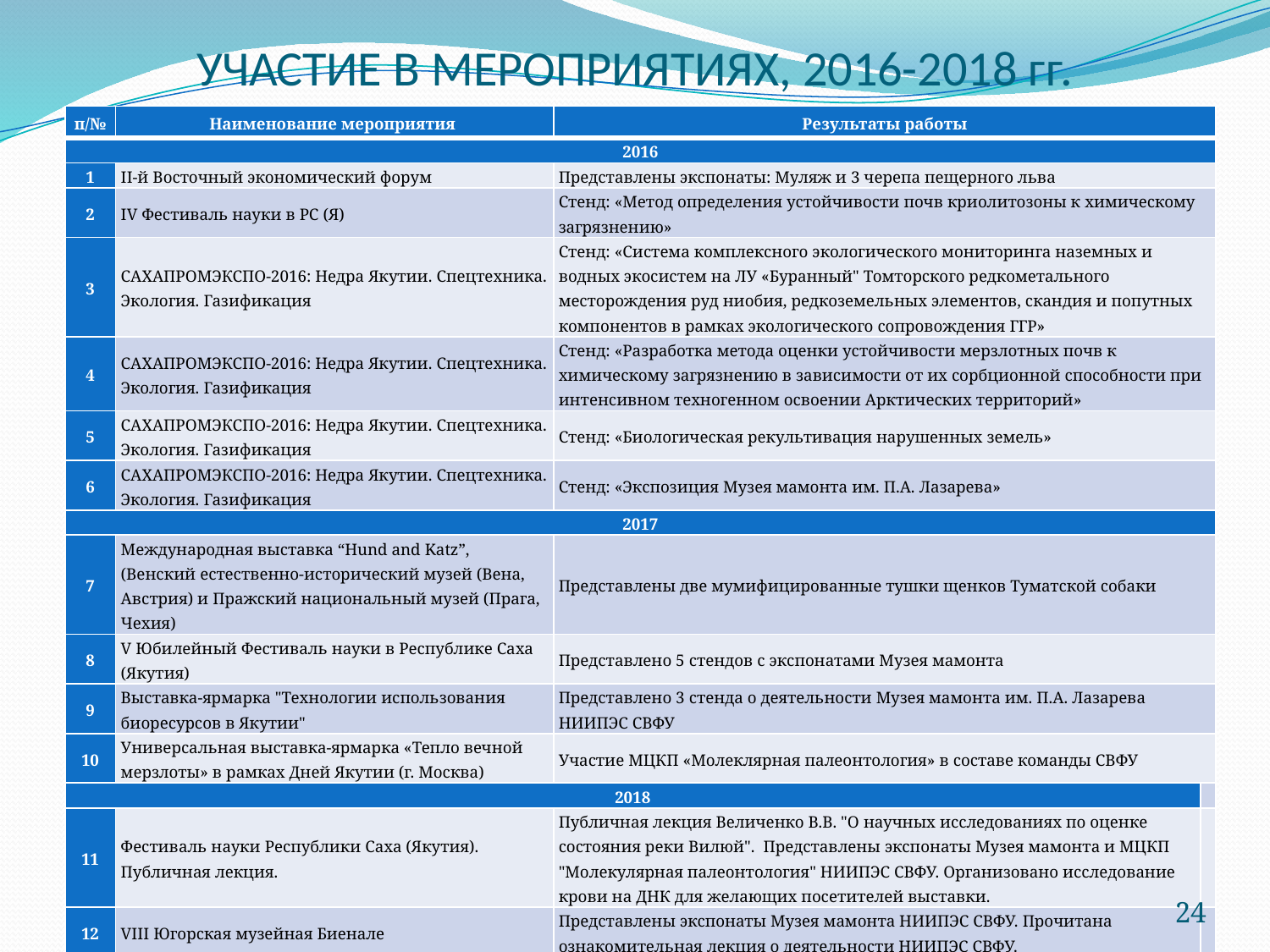

# УЧАСТИЕ В МЕРОПРИЯТИЯХ, 2016-2018 гг.
| п/№ | Наименование мероприятия | Результаты работы |  |
| --- | --- | --- | --- |
| 2016 |  |  |  |
| 1 | II-й Восточный экономический форум | Представлены экспонаты: Муляж и 3 черепа пещерного льва |  |
| 2 | IV Фестиваль науки в РС (Я) | Стенд: «Метод определения устойчивости почв криолитозоны к химическому загрязнению» |  |
| 3 | САХАПРОМЭКСПО-2016: Недра Якутии. Спецтехника. Экология. Газификация | Стенд: «Система комплексного экологического мониторинга наземных и водных экосистем на ЛУ «Буранный" Томторского редкометального месторождения руд ниобия, редкоземельных элементов, скандия и попутных компонентов в рамках экологического сопровождения ГГР» |  |
| 4 | САХАПРОМЭКСПО-2016: Недра Якутии. Спецтехника. Экология. Газификация | Стенд: «Разработка метода оценки устойчивости мерзлотных почв к химическому загрязнению в зависимости от их сорбционной способности при интенсивном техногенном освоении Арктических территорий» |  |
| 5 | САХАПРОМЭКСПО-2016: Недра Якутии. Спецтехника. Экология. Газификация | Стенд: «Биологическая рекультивация нарушенных земель» |  |
| 6 | САХАПРОМЭКСПО-2016: Недра Якутии. Спецтехника. Экология. Газификация | Стенд: «Экспозиция Музея мамонта им. П.А. Лазарева» |  |
| 2017 |  |  |  |
| 7 | Международная выставка “Hund and Katz”, (Венский естественно-исторический музей (Вена, Австрия) и Пражский национальный музей (Прага, Чехия) | Представлены две мумифицированные тушки щенков Туматской собаки |  |
| 8 | V Юбилейный Фестиваль науки в Республике Саха (Якутия) | Представлено 5 стендов с экспонатами Музея мамонта |  |
| 9 | Выставка-ярмарка "Технологии использования биоресурсов в Якутии" | Представлено 3 стенда о деятельности Музея мамонта им. П.А. Лазарева НИИПЭС СВФУ |  |
| 10 | Универсальная выставка-ярмарка «Тепло вечной мерзлоты» в рамках Дней Якутии (г. Москва) | Участие МЦКП «Молеклярная палеонтология» в составе команды СВФУ |  |
| 2018 |  |  |  |
| 11 | Фестиваль науки Республики Саха (Якутия). Публичная лекция. | Публичная лекция Величенко В.В. "О научных исследованиях по оценке состояния реки Вилюй". Представлены экспонаты Музея мамонта и МЦКП "Молекулярная палеонтология" НИИПЭС СВФУ. Организовано исследование крови на ДНК для желающих посетителей выставки. |  |
| 12 | VIII Югорская музейная Биенале | Представлены экспонаты Музея мамонта НИИПЭС СВФУ. Прочитана ознакомительная лекция о деятельности НИИПЭС СВФУ. |  |
| 13 | Международная выставка "Hund and Katz / Собаки и кошки". Венский естественно-исторический музей (Вена, Австрия) и Пражский национальный музей (Прага, Чехия) - продолжение | Представлены две мумифицированные тушки щенков Туматской собаки. Проведен семинар по изучению Туматских щенков с участием зарубежных партнеров проекта и произведен окончательный отбор проб с содержимого желудка на ДНК, изотопный и карпологический анализы. |  |
24